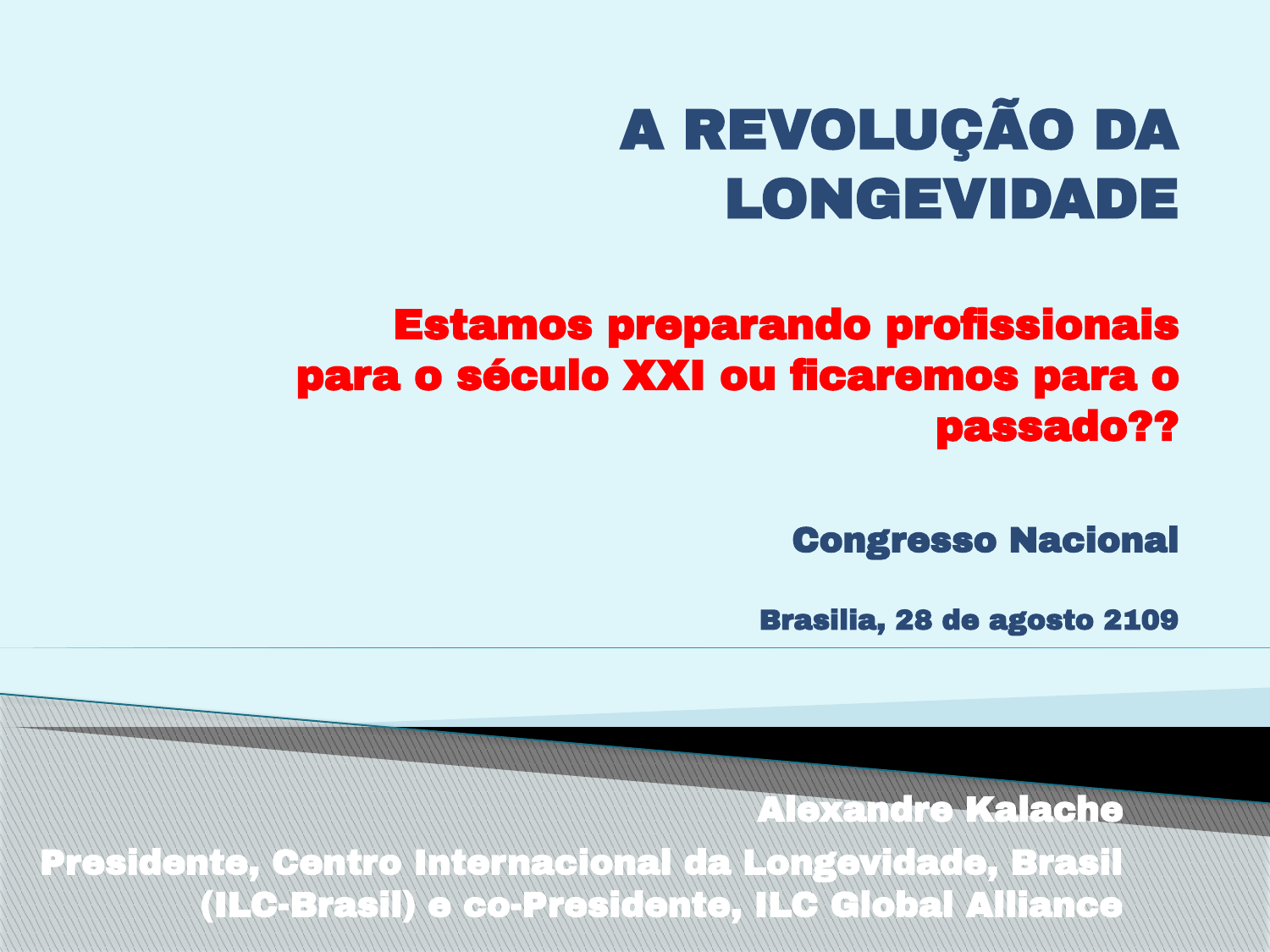

# A REVOLUÇÃO DA LONGEVIDADE Estamos preparando profissionais para o século XXI ou ficaremos para o passado?? Congresso Nacional Brasilia, 28 de agosto 2109

Alexandre Kalache
Presidente, Centro Internacional da Longevidade, Brasil (ILC-Brasil) e co-Presidente, ILC Global Alliance